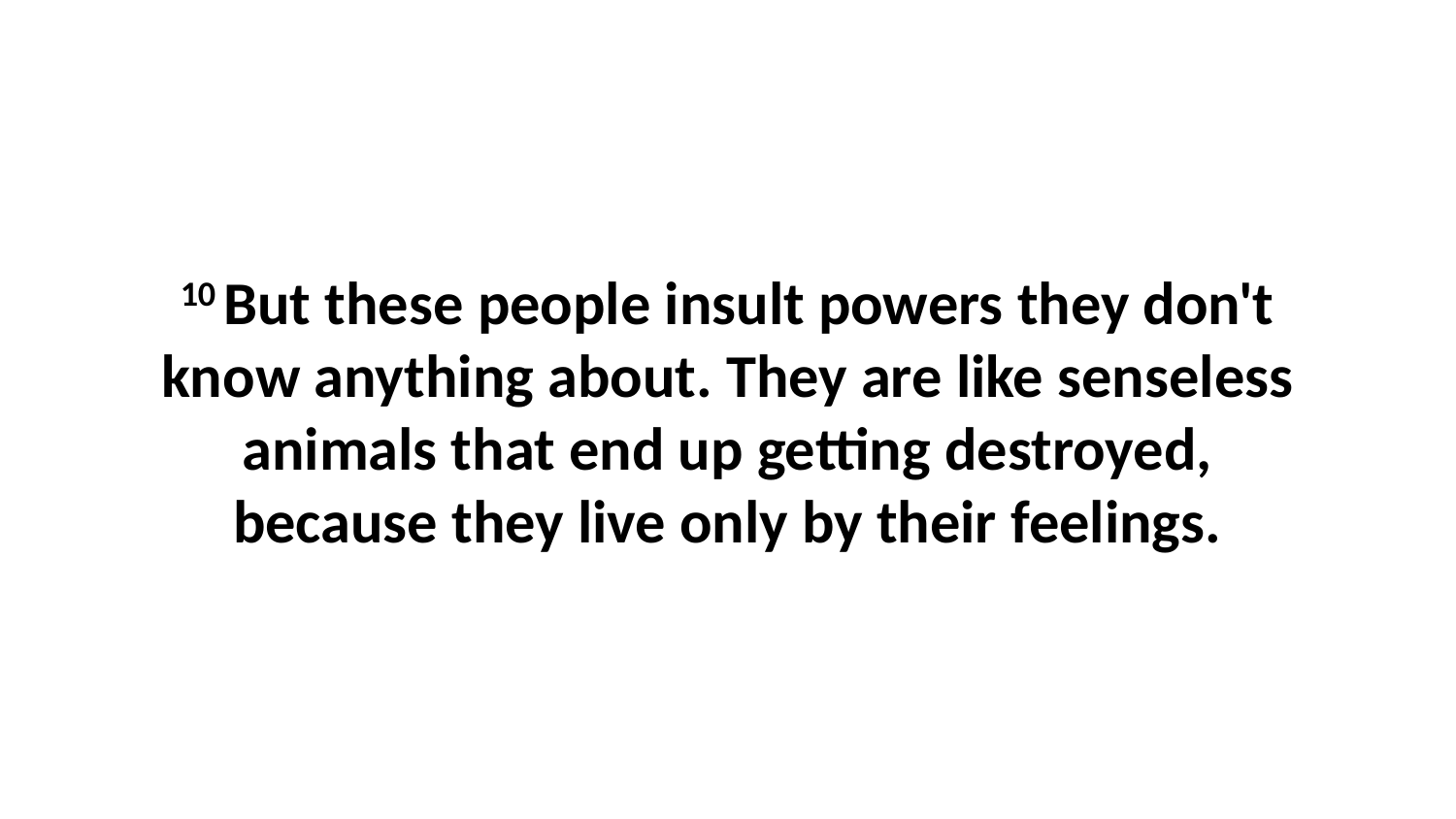

10 But these people insult powers they don't know anything about. They are like senseless animals that end up getting destroyed, because they live only by their feelings.